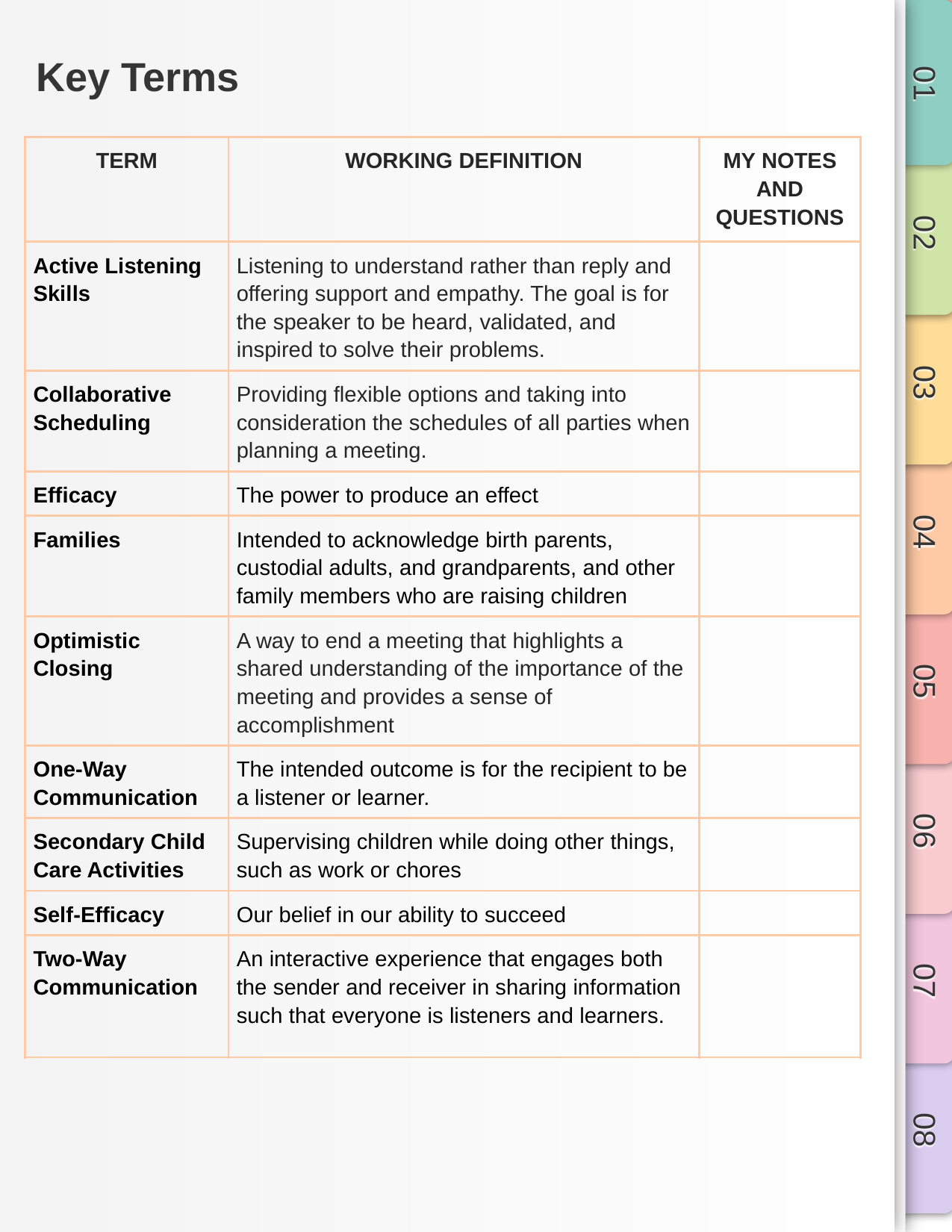

# Key Terms

| TERM | WORKING DEFINITION | MY NOTES AND QUESTIONS |
| --- | --- | --- |
| Active Listening Skills | Listening to understand rather than reply and offering support and empathy. The goal is for the speaker to be heard, validated, and inspired to solve their problems. |  |
| Collaborative Scheduling | Providing flexible options and taking into consideration the schedules of all parties when planning a meeting. |  |
| Efficacy | The power to produce an effect |  |
| Families | Intended to acknowledge birth parents, custodial adults, and grandparents, and other family members who are raising children |  |
| Optimistic Closing | A way to end a meeting that highlights a shared understanding of the importance of the meeting and provides a sense of accomplishment |  |
| One-Way Communication | The intended outcome is for the recipient to be a listener or learner. |  |
| Secondary Child Care Activities | Supervising children while doing other things, such as work or chores |  |
| Self-Efficacy | Our belief in our ability to succeed |  |
| Two-Way Communication | An interactive experience that engages both the sender and receiver in sharing information such that everyone is listeners and learners. |  |